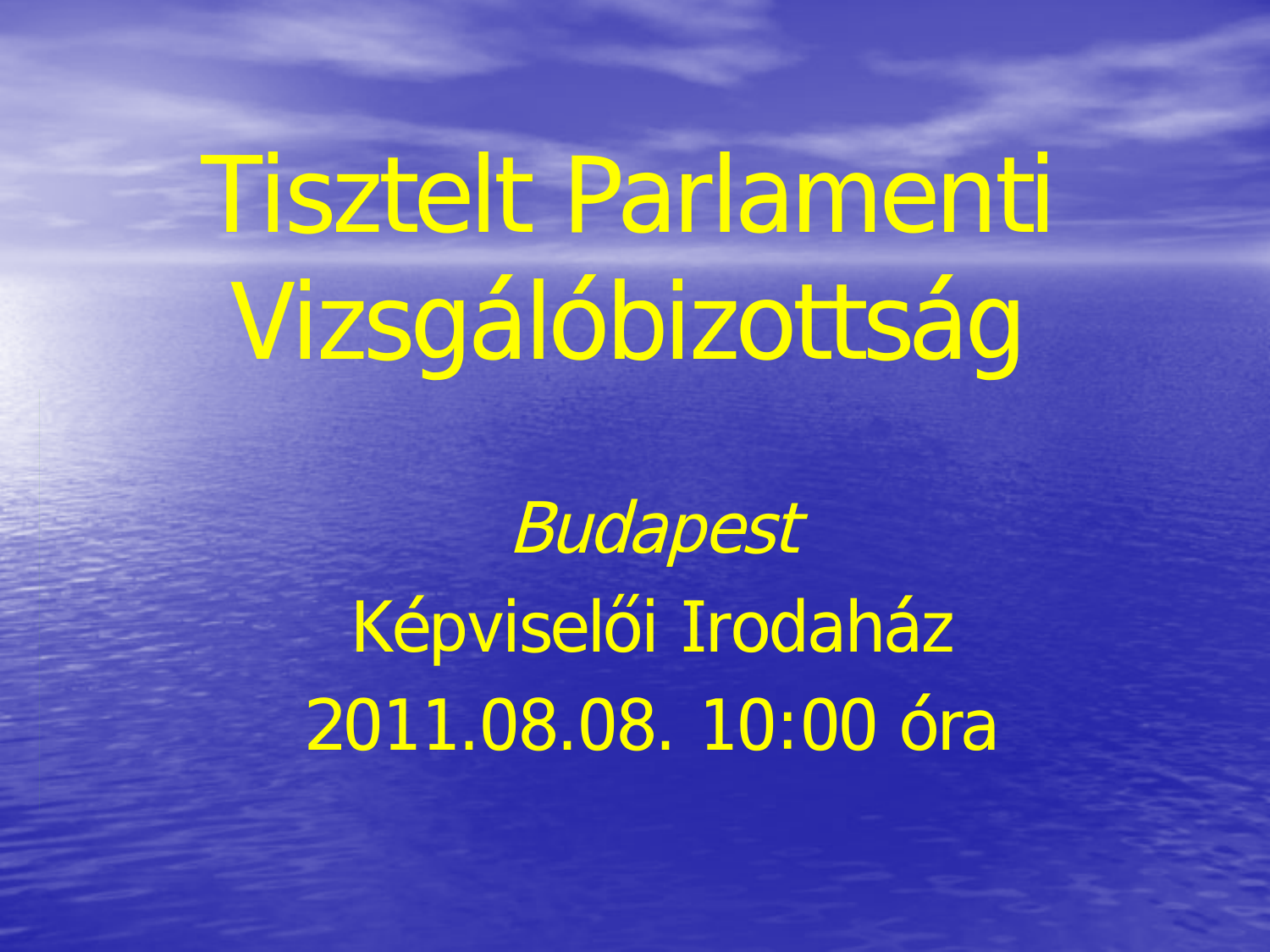

# Tisztelt Parlamenti Vizsgálóbizottság
Budapest
Képviselői Irodaház
2011.08.08. 10:00 óra